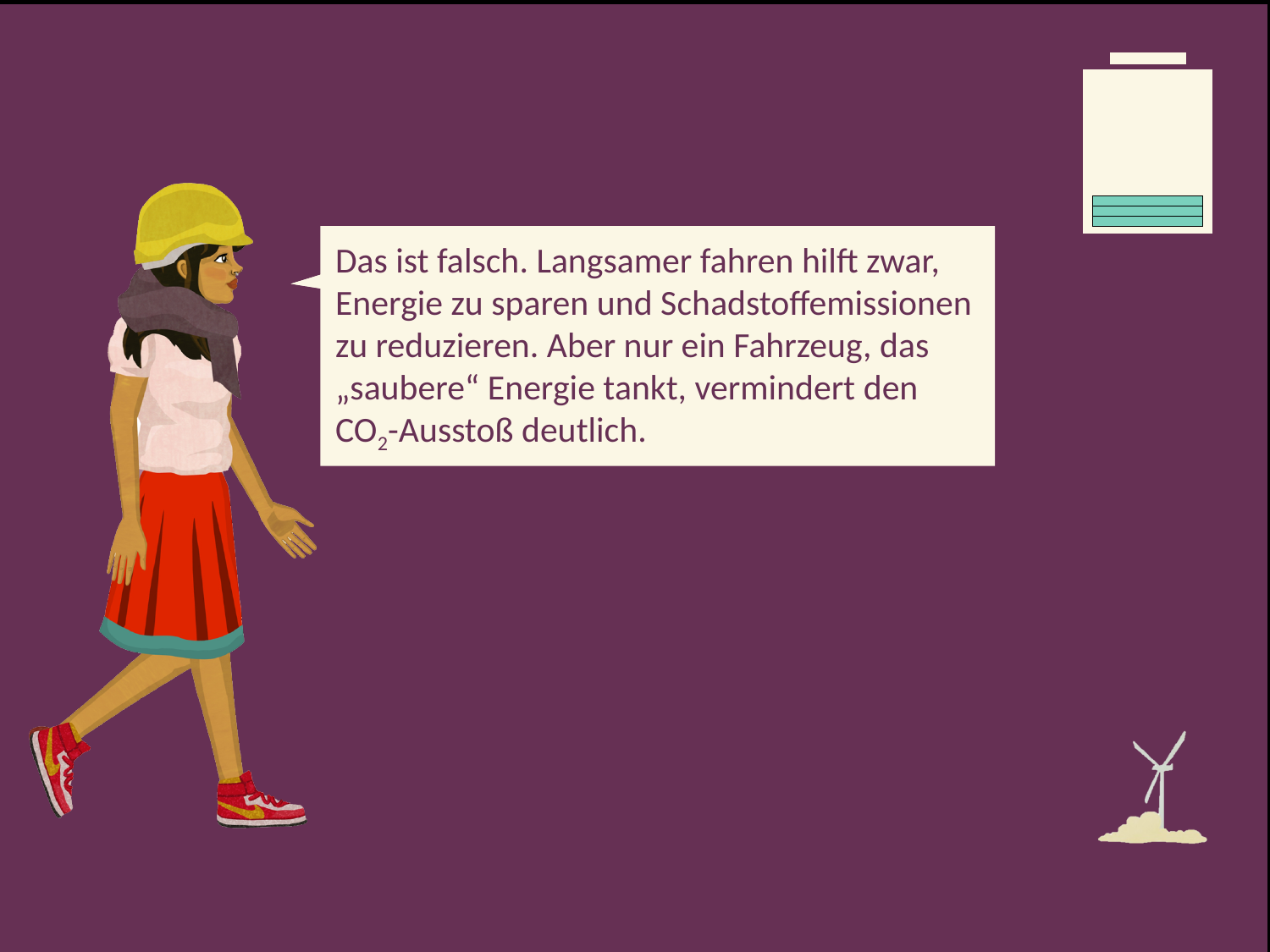

Das ist falsch. Langsamer fahren hilft zwar, Energie zu sparen und Schadstoffemissionen zu reduzieren. Aber nur ein Fahrzeug, das „saubere“ Energie tankt, vermindert den CO2-Ausstoß deutlich.